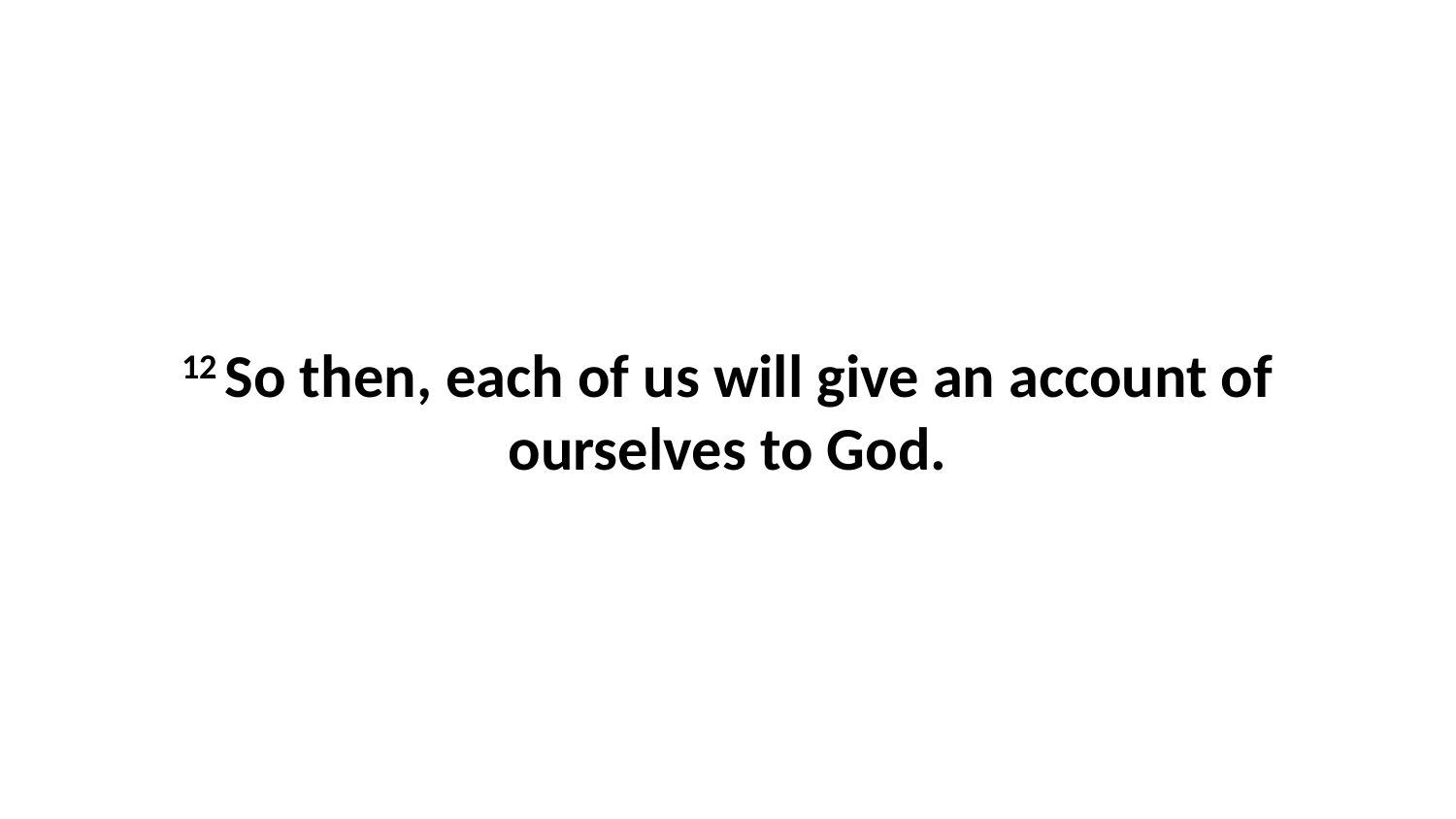

12 So then, each of us will give an account of ourselves to God.